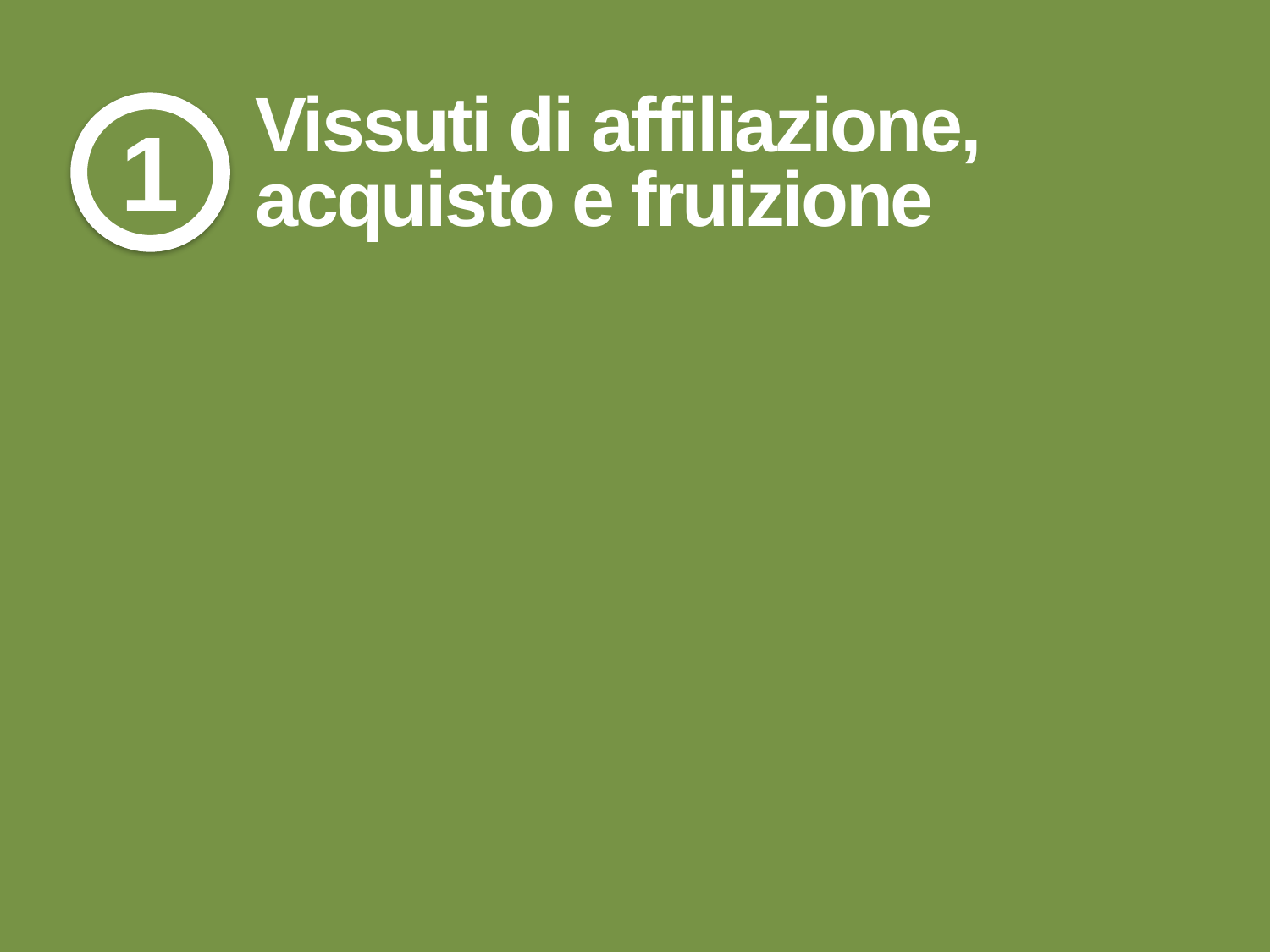

Vissuti di affiliazione, acquisto e fruizione

1